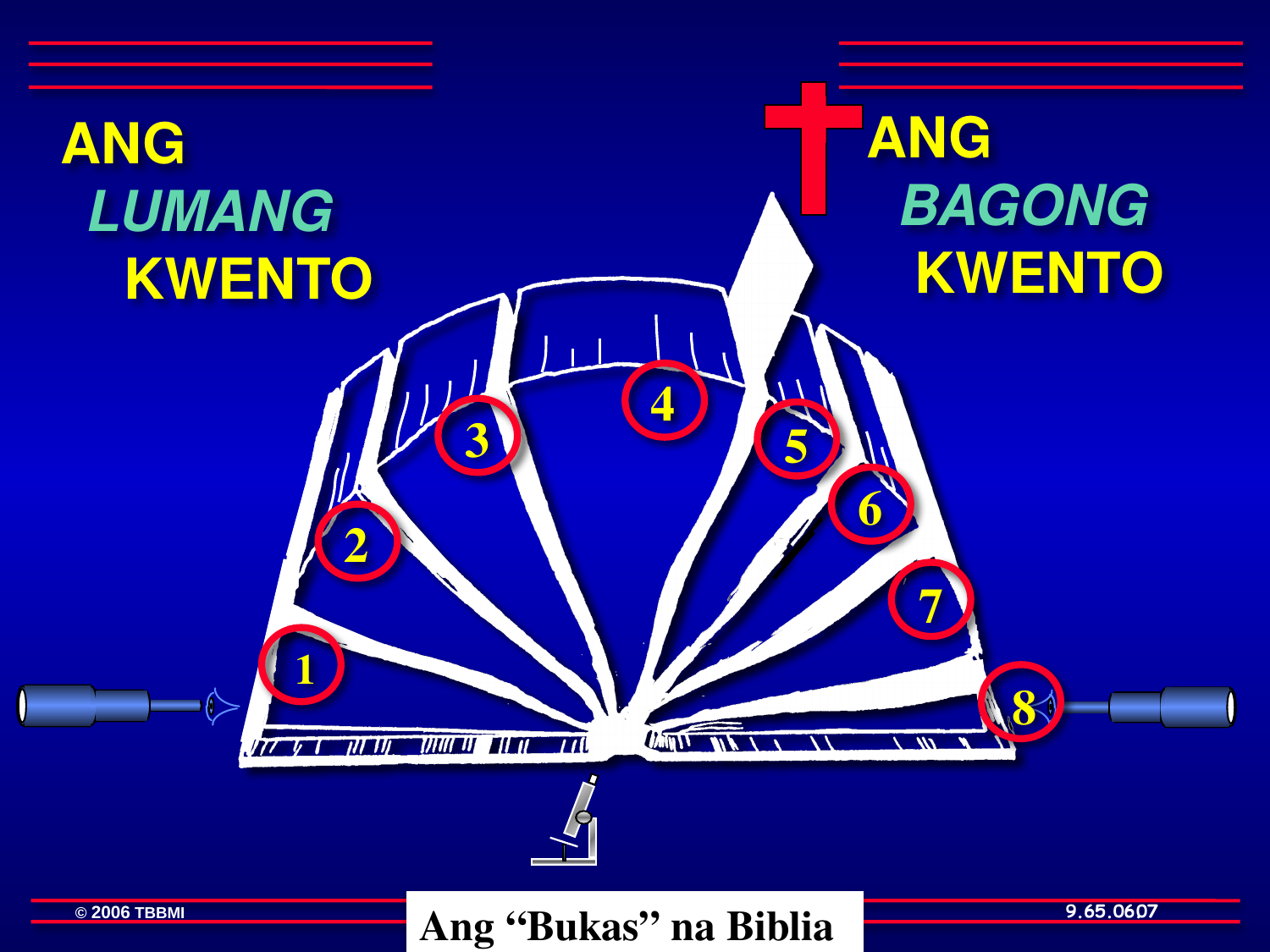

ANG               BAGONG   KWENTO
ANG                 LUMANG      KWENTO

4

3
5

6

2

7

1

8
Ang “Bukas” na Biblia
07